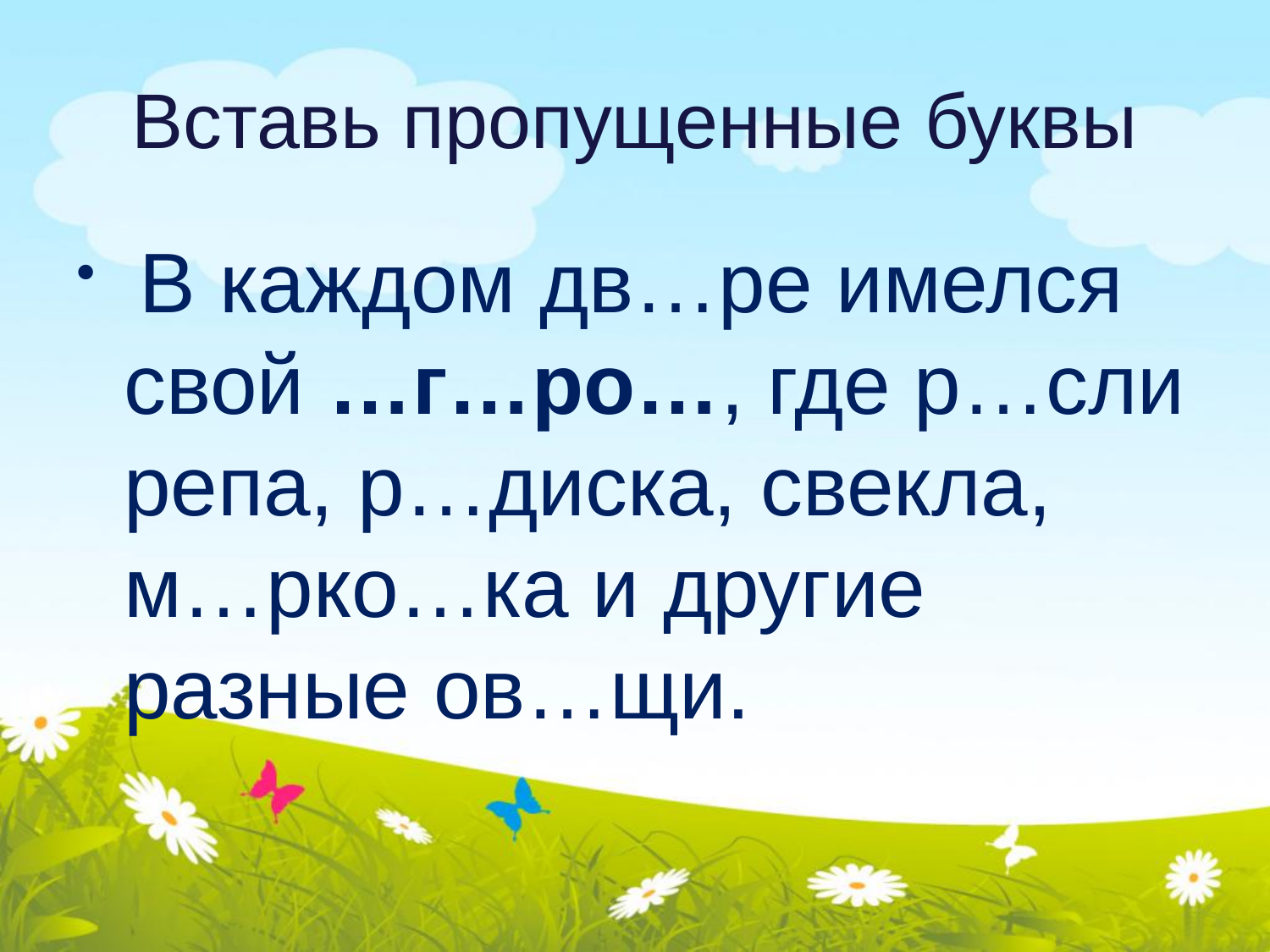

# Вставь пропущенные буквы
 В каждом дв…ре имелся свой …г…ро…, где р…сли репа, р…диска, свекла, м…рко…ка и другие разные ов…щи.